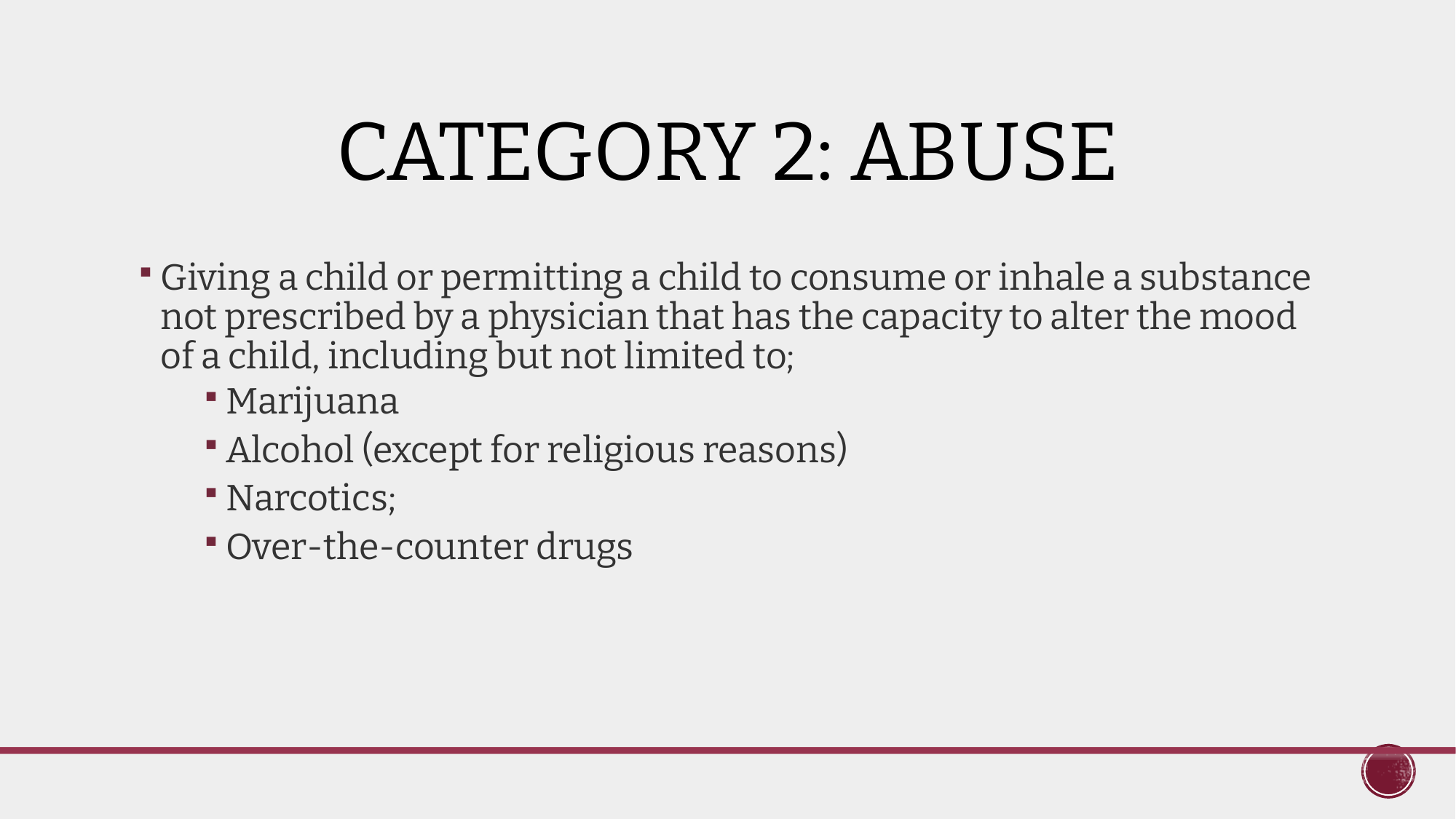

# Category 2: Abuse
Giving a child or permitting a child to consume or inhale a substance not prescribed by a physician that has the capacity to alter the mood of a child, including but not limited to;
Marijuana
Alcohol (except for religious reasons)
Narcotics;
Over-the-counter drugs